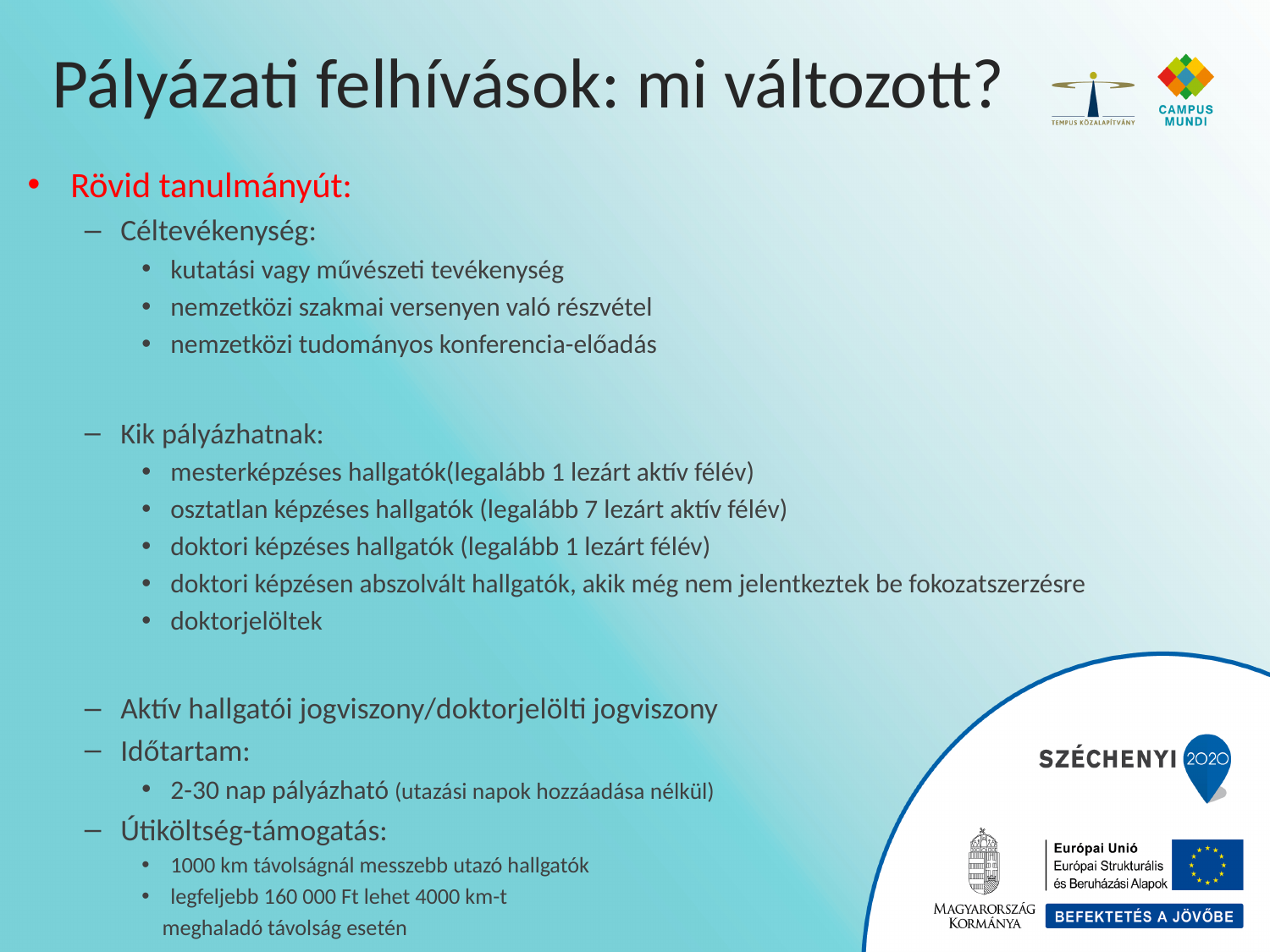

# Pályázati felhívások: mi változott?
Rövid tanulmányút:
Céltevékenység:
kutatási vagy művészeti tevékenység
nemzetközi szakmai versenyen való részvétel
nemzetközi tudományos konferencia-előadás

Kik pályázhatnak:
mesterképzéses hallgatók(legalább 1 lezárt aktív félév)
osztatlan képzéses hallgatók (legalább 7 lezárt aktív félév)
doktori képzéses hallgatók (legalább 1 lezárt félév)
doktori képzésen abszolvált hallgatók, akik még nem jelentkeztek be fokozatszerzésre
doktorjelöltek

Aktív hallgatói jogviszony/doktorjelölti jogviszony
Időtartam:
2-30 nap pályázható (utazási napok hozzáadása nélkül)
Útiköltség-támogatás:
1000 km távolságnál messzebb utazó hallgatók
legfeljebb 160 000 Ft lehet 4000 km-t
    meghaladó távolság esetén